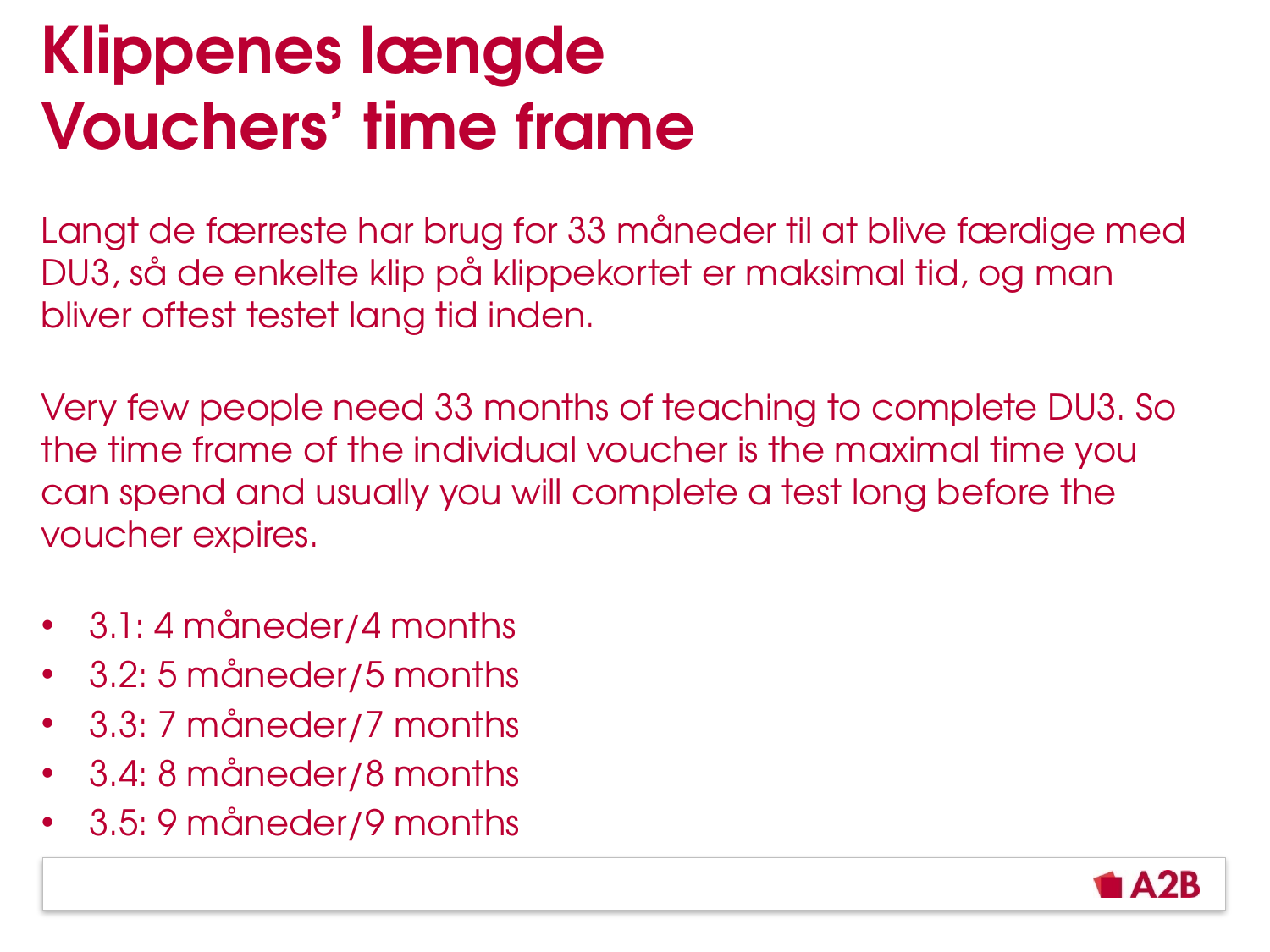

# Klippenes længde Vouchers’ time frame
Langt de færreste har brug for 33 måneder til at blive færdige med DU3, så de enkelte klip på klippekortet er maksimal tid, og man bliver oftest testet lang tid inden.
Very few people need 33 months of teaching to complete DU3. So the time frame of the individual voucher is the maximal time you can spend and usually you will complete a test long before the voucher expires.
3.1: 4 måneder/4 months
3.2: 5 måneder/5 months
3.3: 7 måneder/7 months
3.4: 8 måneder/8 months
3.5: 9 måneder/9 months